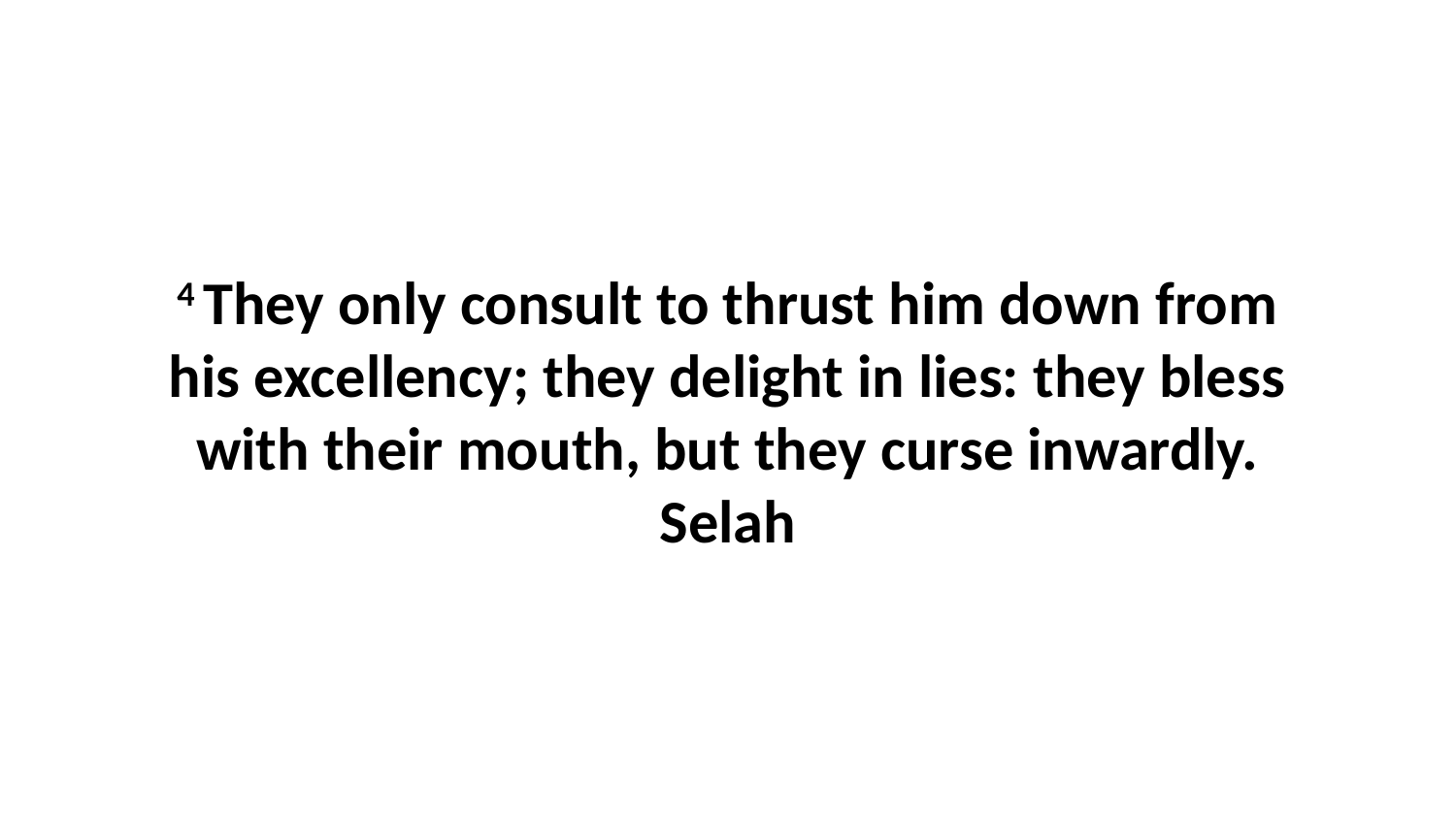

4 They only consult to thrust him down from his excellency; they delight in lies: they bless with their mouth, but they curse inwardly. Selah